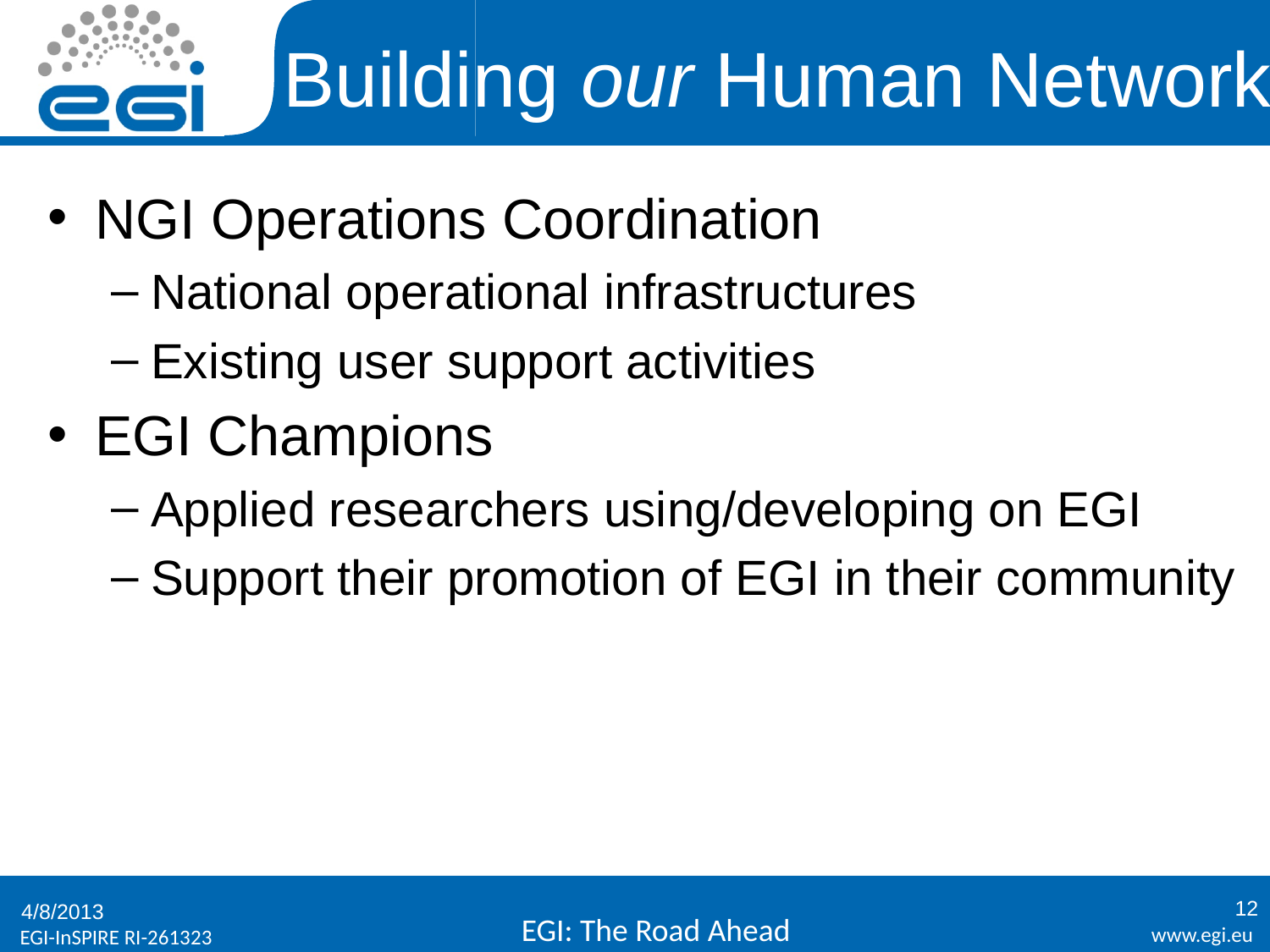

# Building our Human Network
NGI Operations Coordination
National operational infrastructures
Existing user support activities
EGI Champions
Applied researchers using/developing on EGI
Support their promotion of EGI in their community
12
4/8/2013
EGI: The Road Ahead